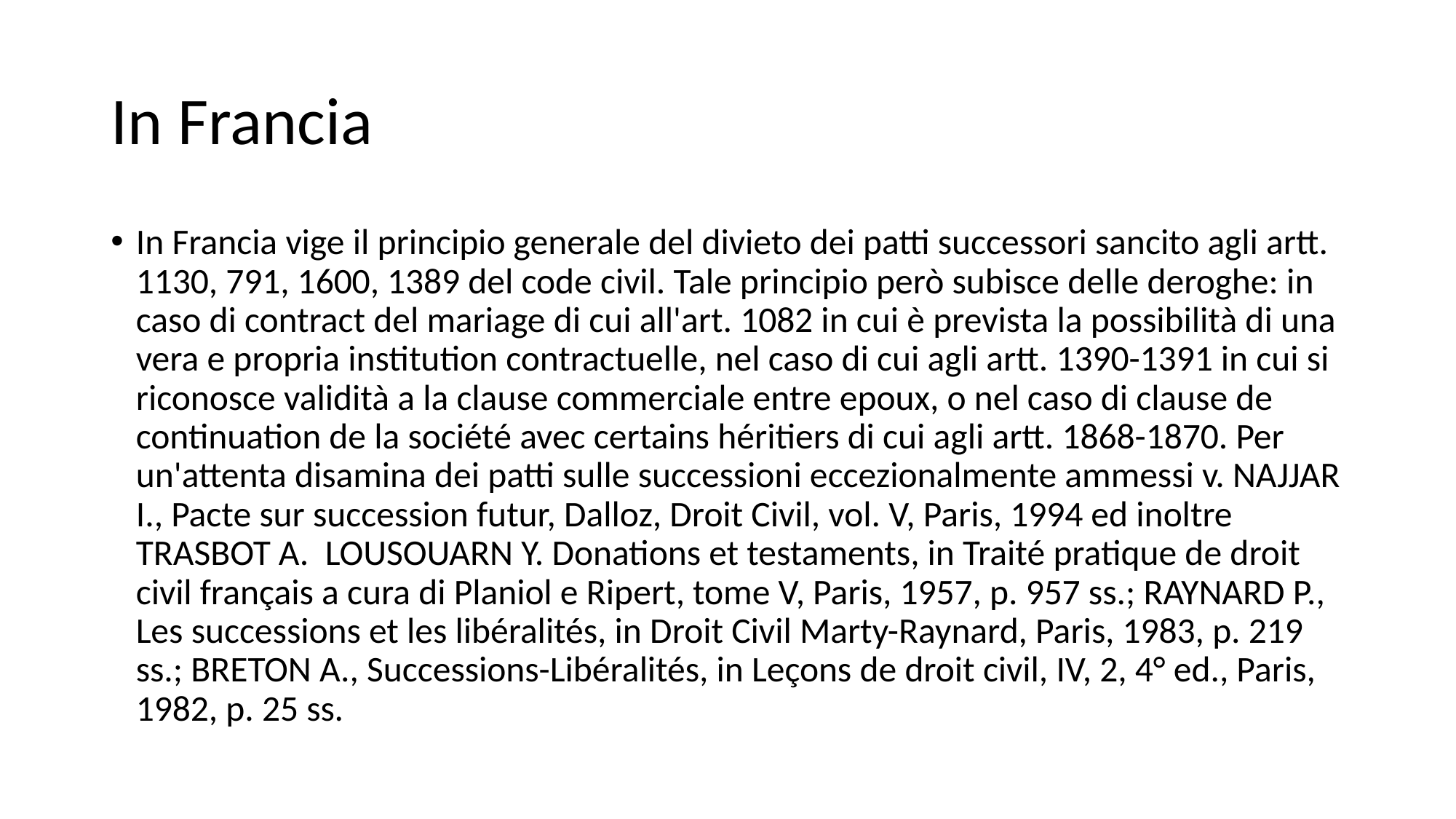

# In Francia
In Francia vige il principio generale del divieto dei patti successori sancito agli artt. 1130, 791, 1600, 1389 del code civil. Tale principio però subisce delle deroghe: in caso di contract del mariage di cui all'art. 1082 in cui è prevista la possibilità di una vera e propria institution contractuelle, nel caso di cui agli artt. 1390-1391 in cui si riconosce validità a la clause commerciale entre epoux, o nel caso di clause de continuation de la société avec certains héritiers di cui agli artt. 1868-1870. Per un'attenta disamina dei patti sulle successioni eccezionalmente ammessi v. NAJJAR I., Pacte sur succession futur, Dalloz, Droit Civil, vol. V, Paris, 1994 ed inoltre TRASBOT A.  LOUSOUARN Y. Donations et testaments, in Traité pratique de droit civil français a cura di Planiol e Ripert, tome V, Paris, 1957, p. 957 ss.; RAYNARD P., Les successions et les libéralités, in Droit Civil Marty-Raynard, Paris, 1983, p. 219 ss.; BRETON A., Successions-Libéralités, in Leçons de droit civil, IV, 2, 4° ed., Paris, 1982, p. 25 ss.